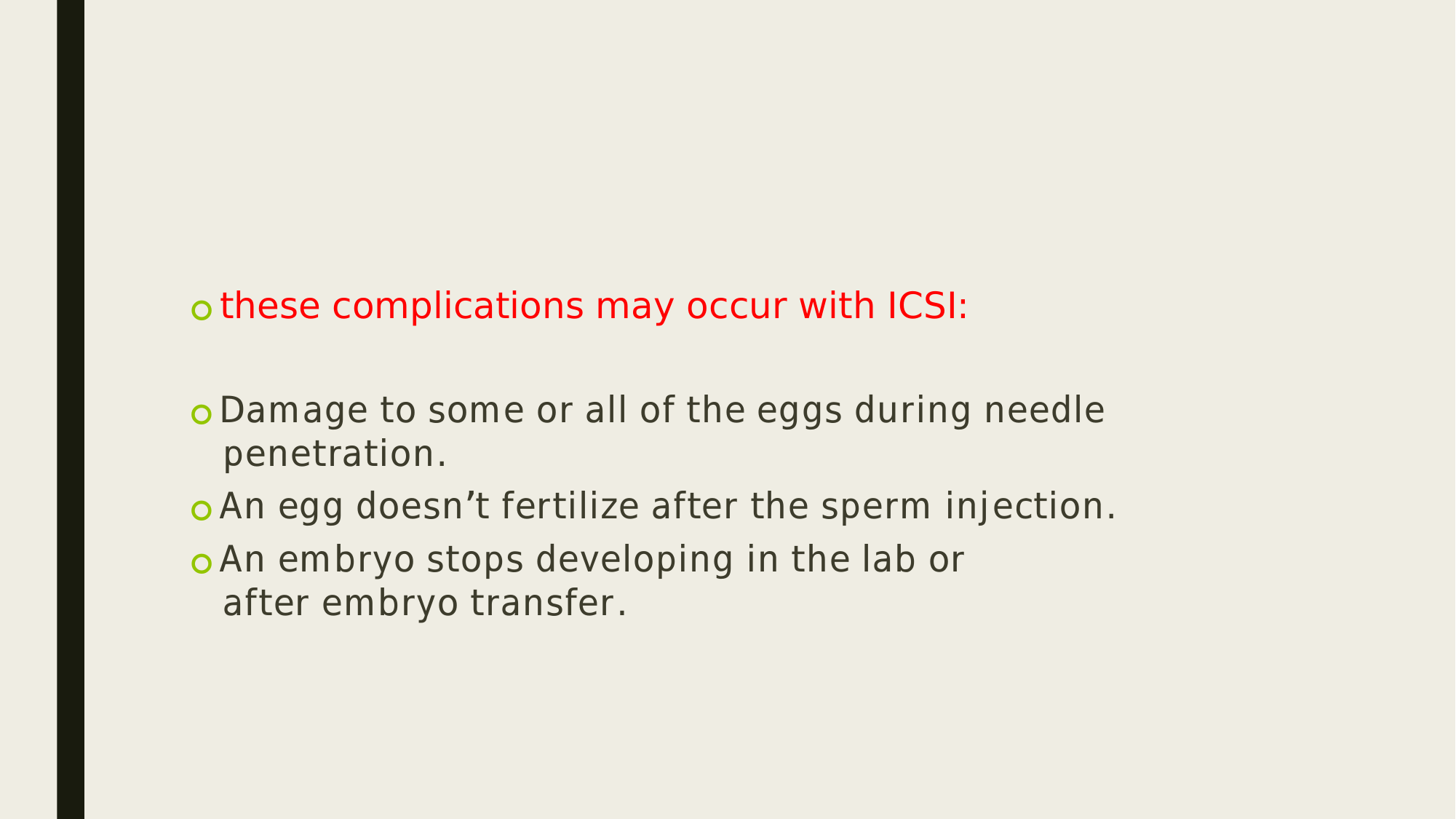

🞇 these complications may occur with ICSI:

🞇 Damage to some or all of the eggs during needle penetration.
🞇 An egg doesn’t fertilize after the sperm injection.
🞇 An embryo stops developing in the lab or
after embryo transfer.